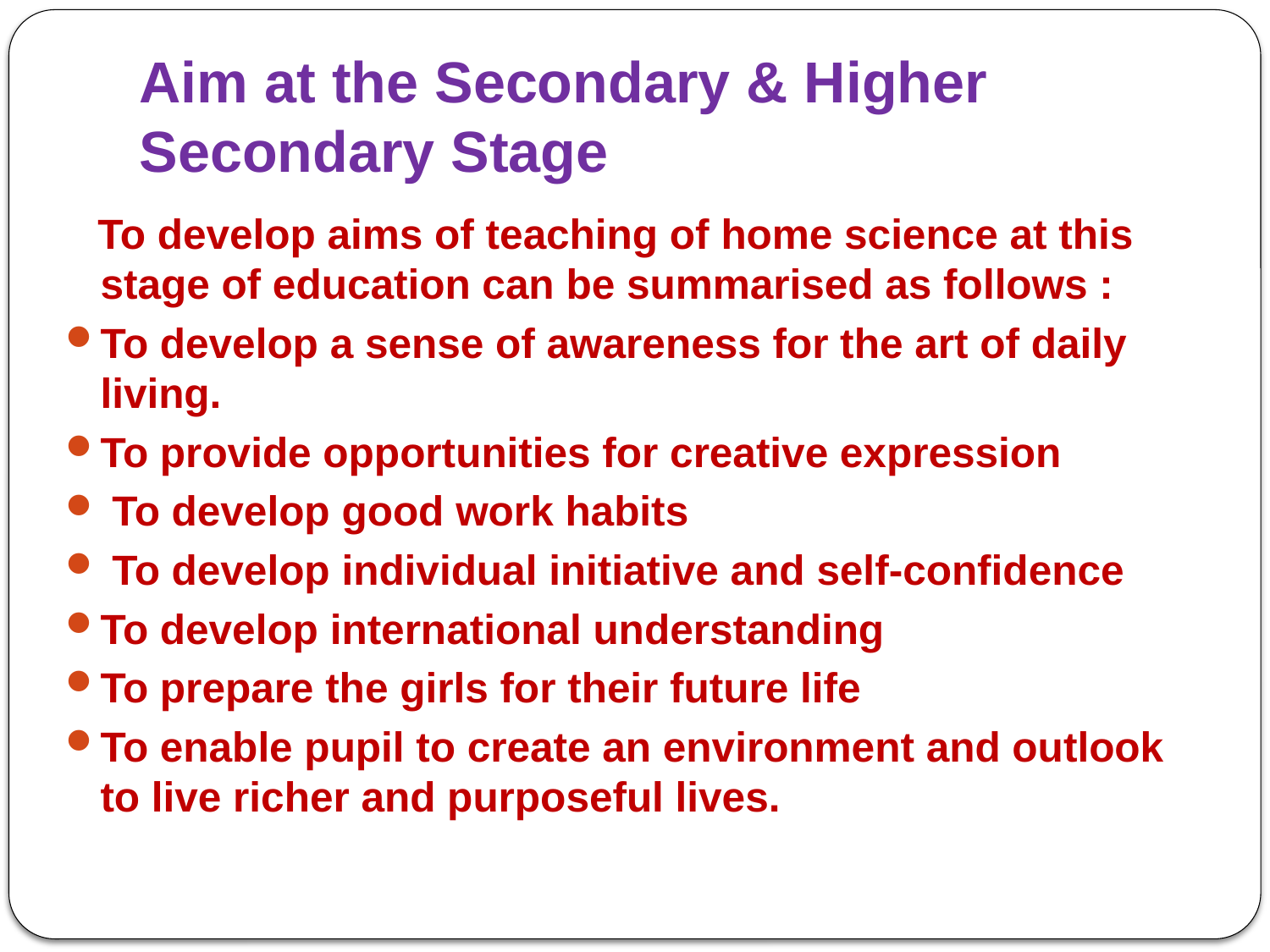

# Aim at the Secondary & Higher Secondary Stage
   To develop aims of teaching of home science at this stage of education can be summarised as follows :
To develop a sense of awareness for the art of daily living.
To provide opportunities for creative expression
 To develop good work habits
 To develop individual initiative and self-confidence
To develop international understanding
To prepare the girls for their future life
To enable pupil to create an environment and outlook to live richer and purposeful lives.